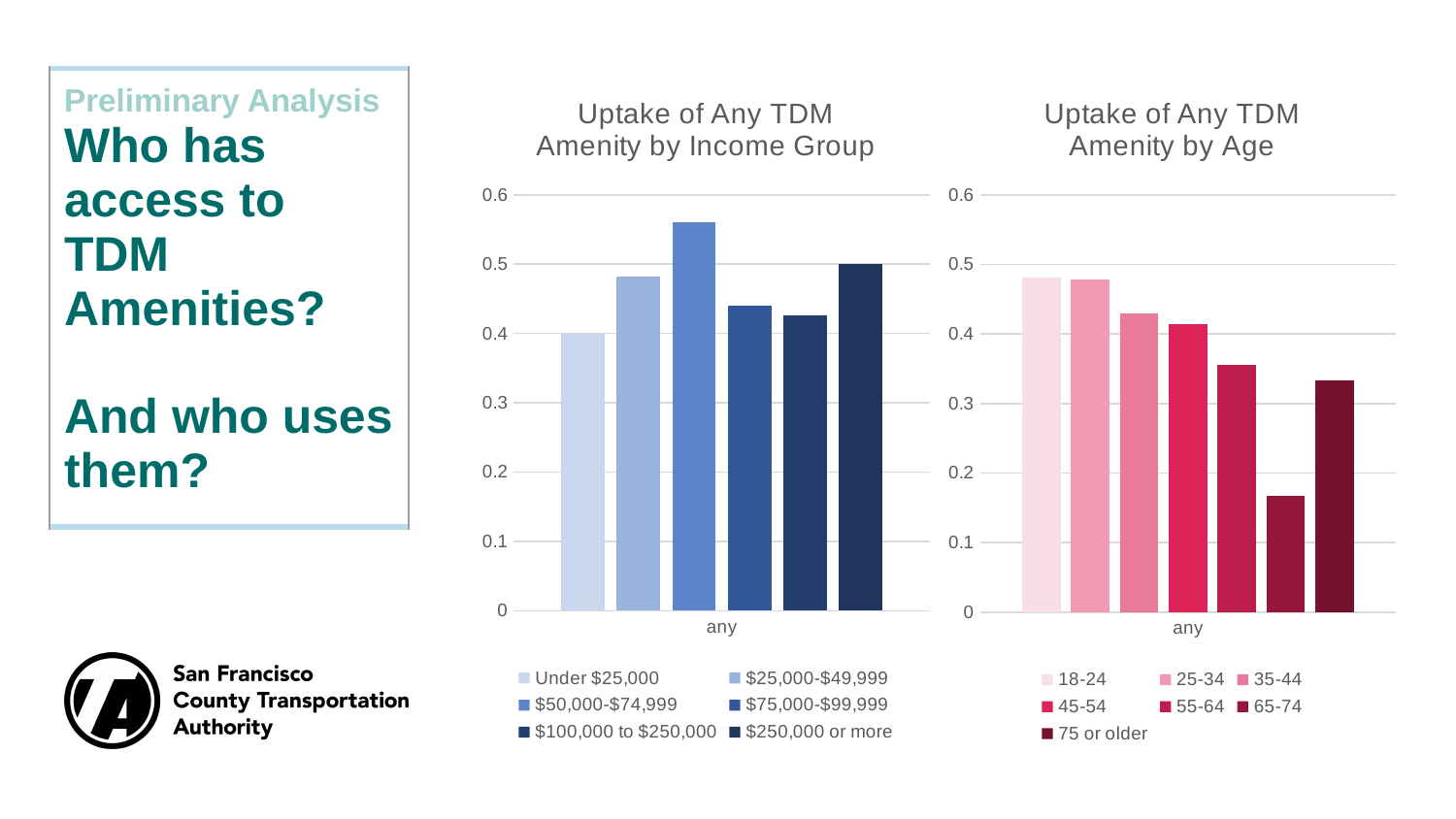

### Chart: Uptake of Any TDM Amenity by Age

| Category | 18-24 | 25-34 | 35-44 | 45-54 | 55-64 | 65-74 | 75 or older |
|---|---|---|---|---|---|---|---|
| any | 0.4814814814814815 | 0.4782608695652174 | 0.4295774647887324 | 0.4146341463414634 | 0.3555555555555556 | 0.1666666666666667 | 0.3333333333333333 |

### Chart: Uptake of Any TDM Amenity by Income Group

| Category | Under $25,000 | $25,000-$49,999 | $50,000-$74,999 | $75,000-$99,999 | $100,000 to $250,000 | $250,000 or more |
|---|---|---|---|---|---|---|
| any | 0.4 | 0.4827586206896552 | 0.5609756097560976 | 0.44 | 0.4255952380952381 | 0.5 |
| Preliminary Analysis Who has access to TDM Amenities? And who uses them? |
| --- |